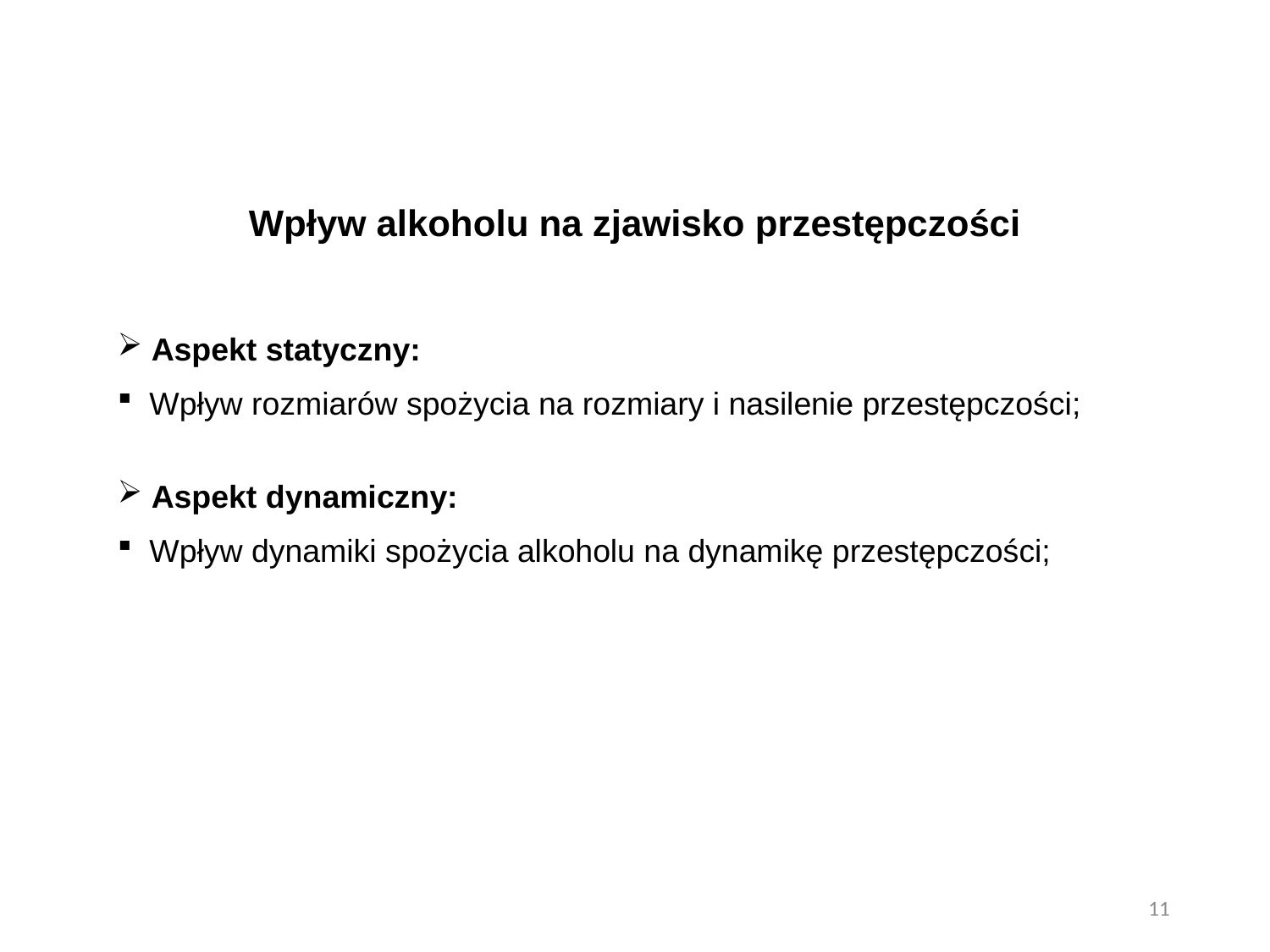

# Wpływ alkoholu na zjawisko przestępczości
Aspekt statyczny:
Wpływ rozmiarów spożycia na rozmiary i nasilenie przestępczości;
Aspekt dynamiczny:
Wpływ dynamiki spożycia alkoholu na dynamikę przestępczości;
11